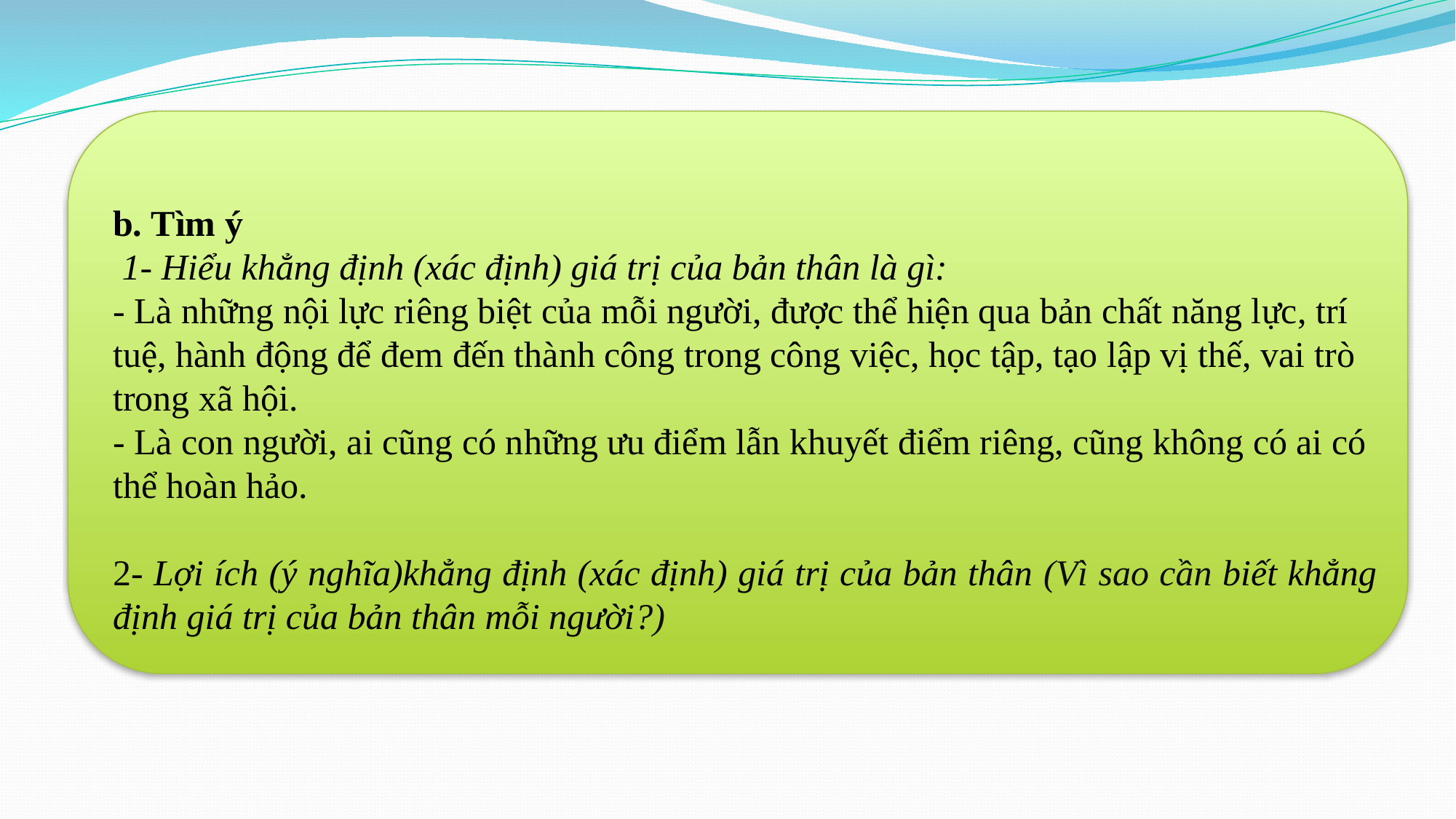

b. Tìm ý
 1- Hiểu khẳng định (xác định) giá trị của bản thân là gì:
- Là những nội lực riêng biệt của mỗi người, được thể hiện qua bản chất năng lực, trí tuệ, hành động để đem đến thành công trong công việc, học tập, tạo lập vị thế, vai trò trong xã hội.
- Là con người, ai cũng có những ưu điểm lẫn khuyết điểm riêng, cũng không có ai có thể hoàn hảo.

2- Lợi ích (ý nghĩa)khẳng định (xác định) giá trị của bản thân (Vì sao cần biết khẳng định giá trị của bản thân mỗi người?)